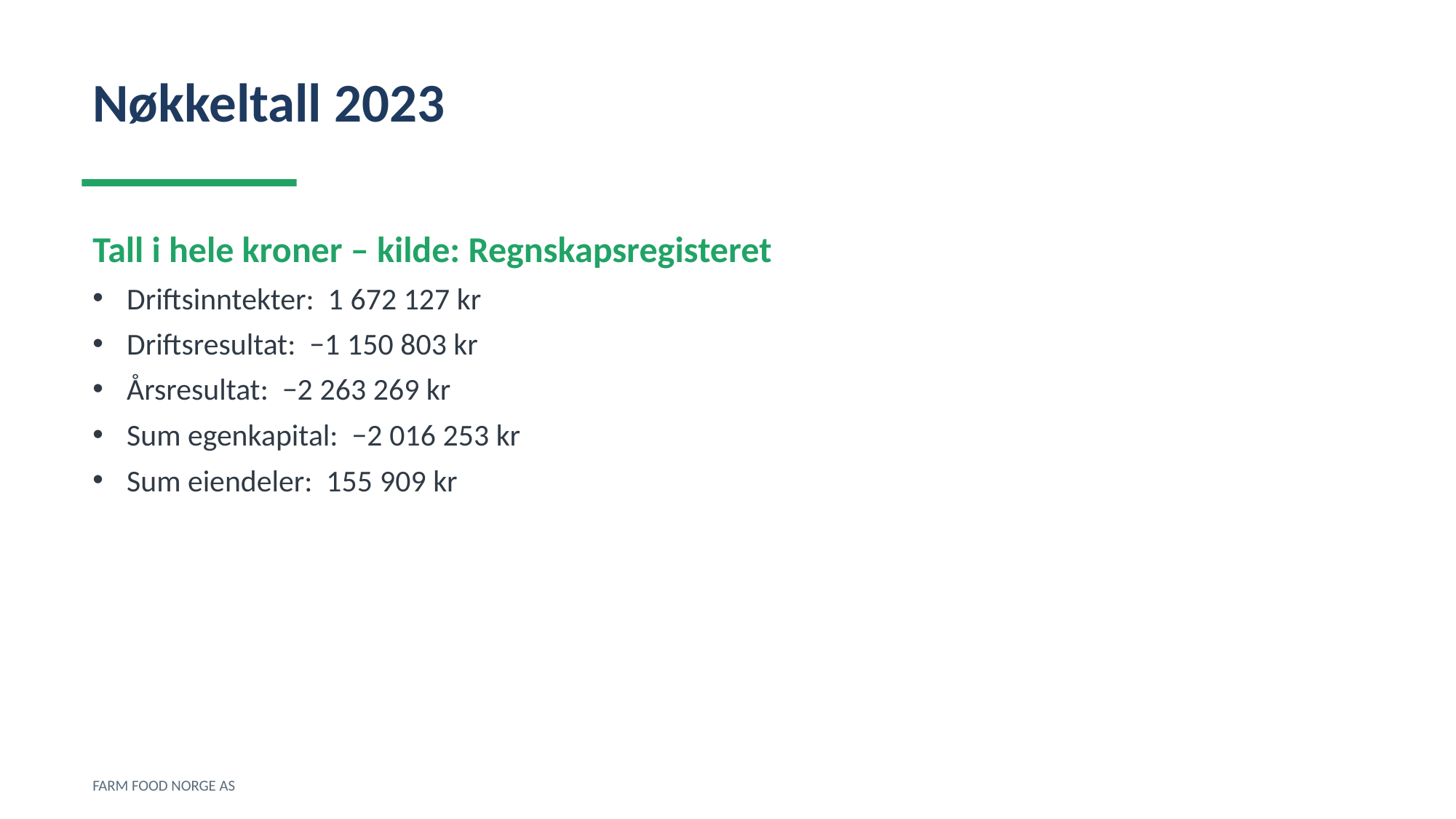

Nøkkeltall 2023

Tall i hele kroner – kilde: Regnskapsregisteret
Driftsinntekter:  1 672 127 kr
Driftsresultat:  −1 150 803 kr
Årsresultat:  −2 263 269 kr
Sum egenkapital:  −2 016 253 kr
Sum eiendeler:  155 909 kr
FARM FOOD NORGE AS